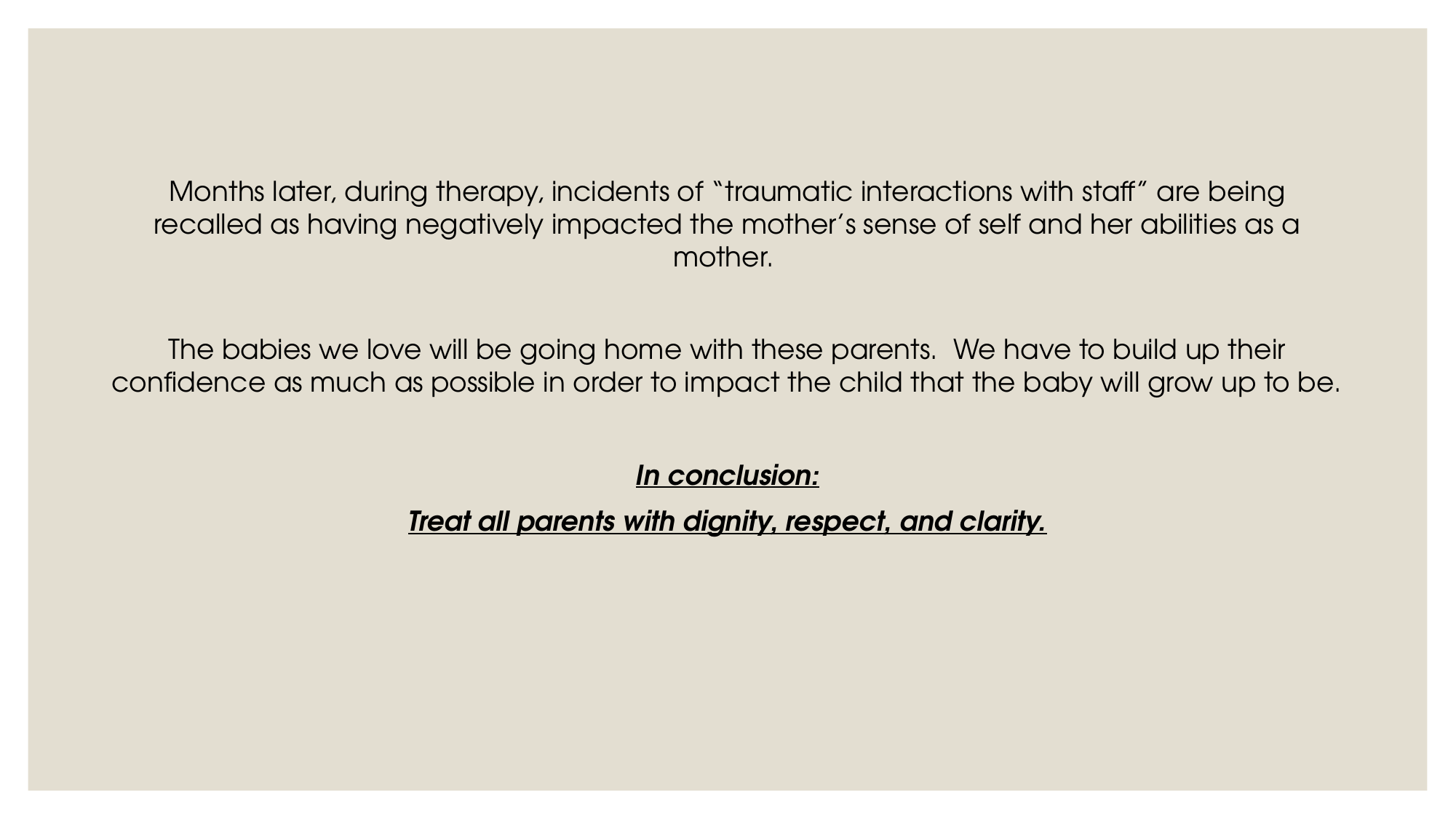

Months later, during therapy, incidents of “traumatic interactions with staff” are being recalled as having negatively impacted the mother’s sense of self and her abilities as a mother.

The babies we love will be going home with these parents.  We have to build up their confidence as much as possible in order to impact the child that the baby will grow up to be.

In conclusion:
Treat all parents with dignity, respect, and clarity.